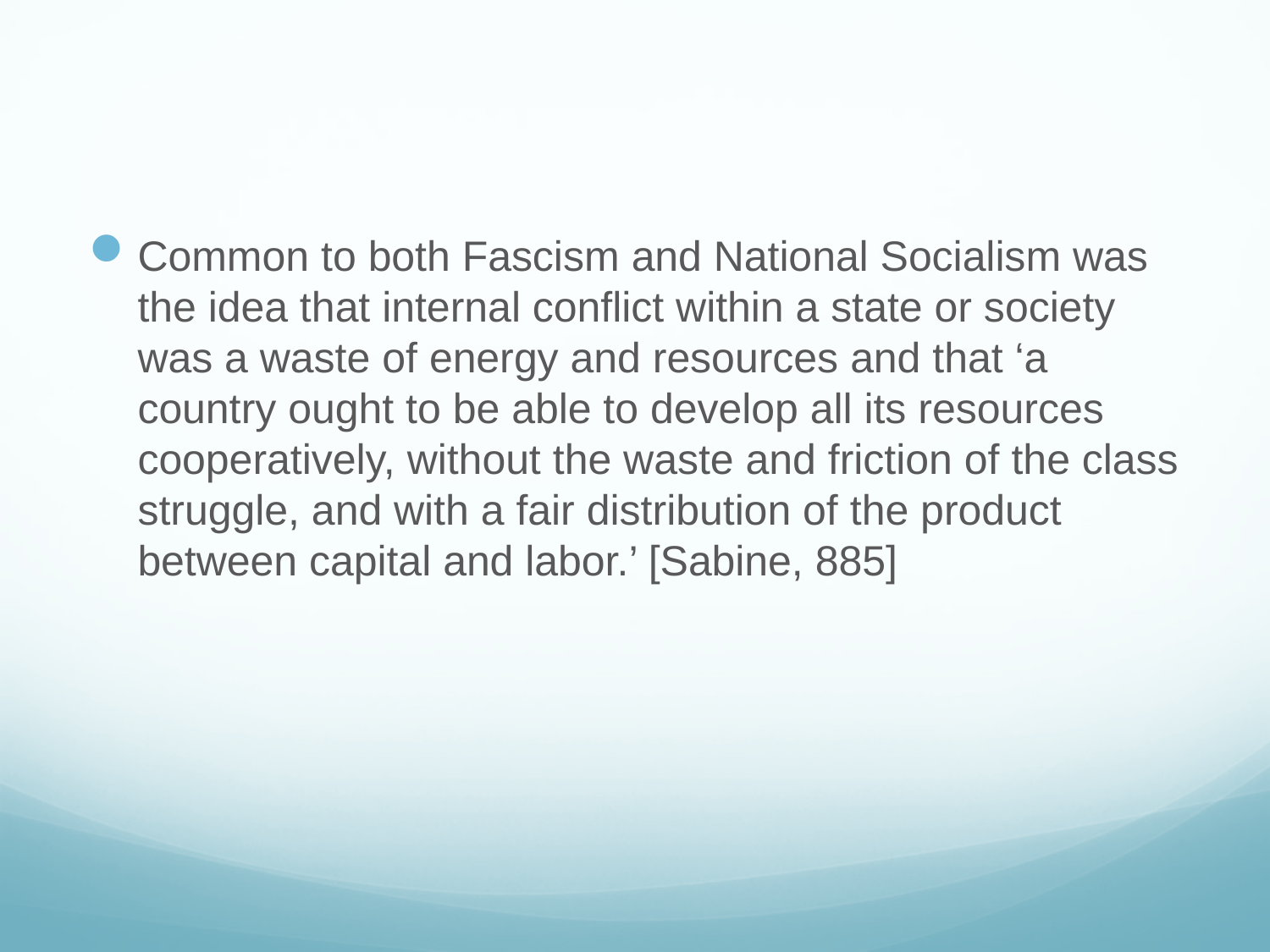

#
Common to both Fascism and National Socialism was the idea that internal conflict within a state or society was a waste of energy and resources and that ‘a country ought to be able to develop all its resources cooperatively, without the waste and friction of the class struggle, and with a fair distribution of the product between capital and labor.’ [Sabine, 885]